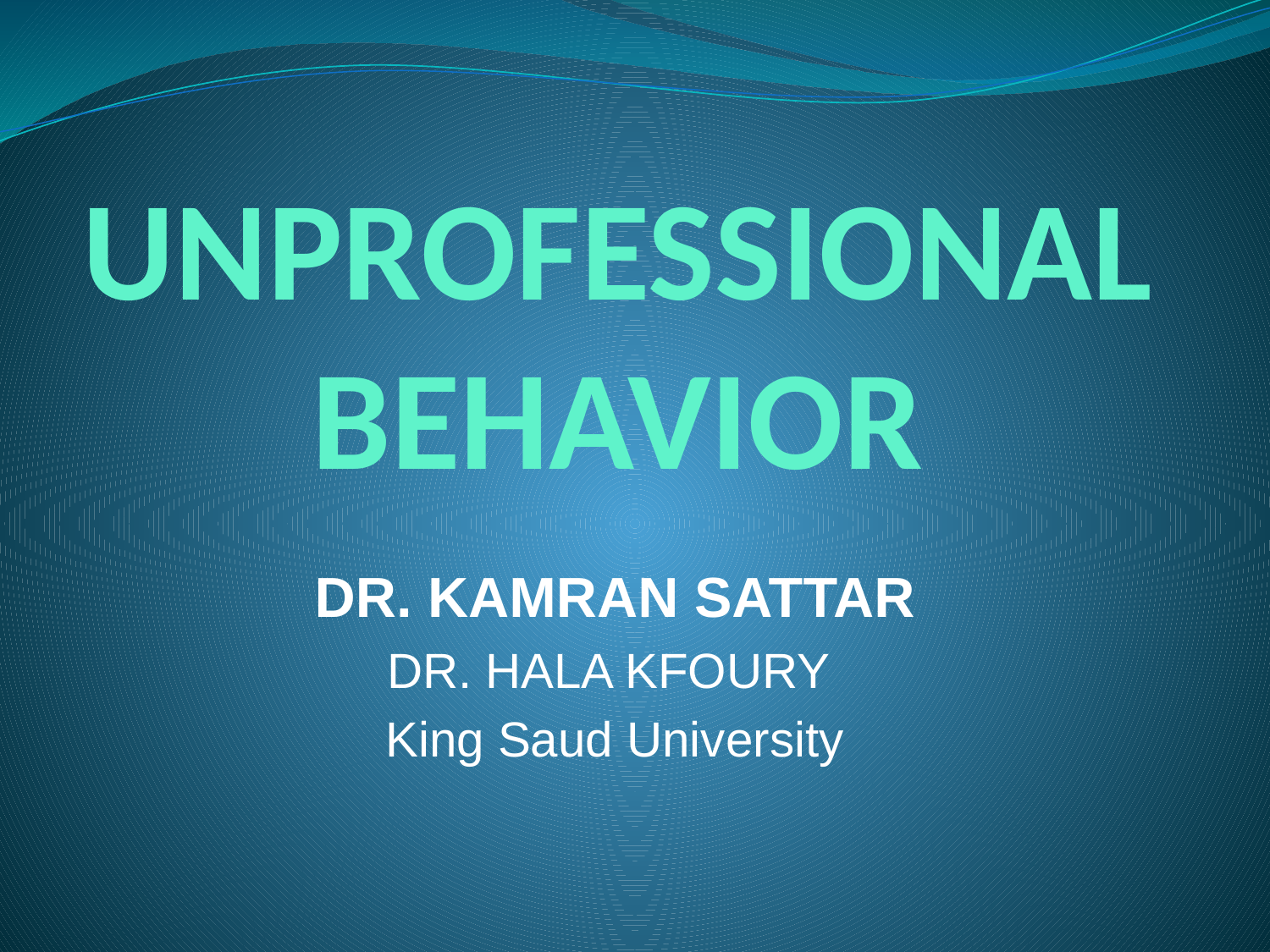

# UNPROFESSIONAL BEHAVIOR

DR. KAMRAN SATTAR
DR. HALA KFOURY
King Saud University